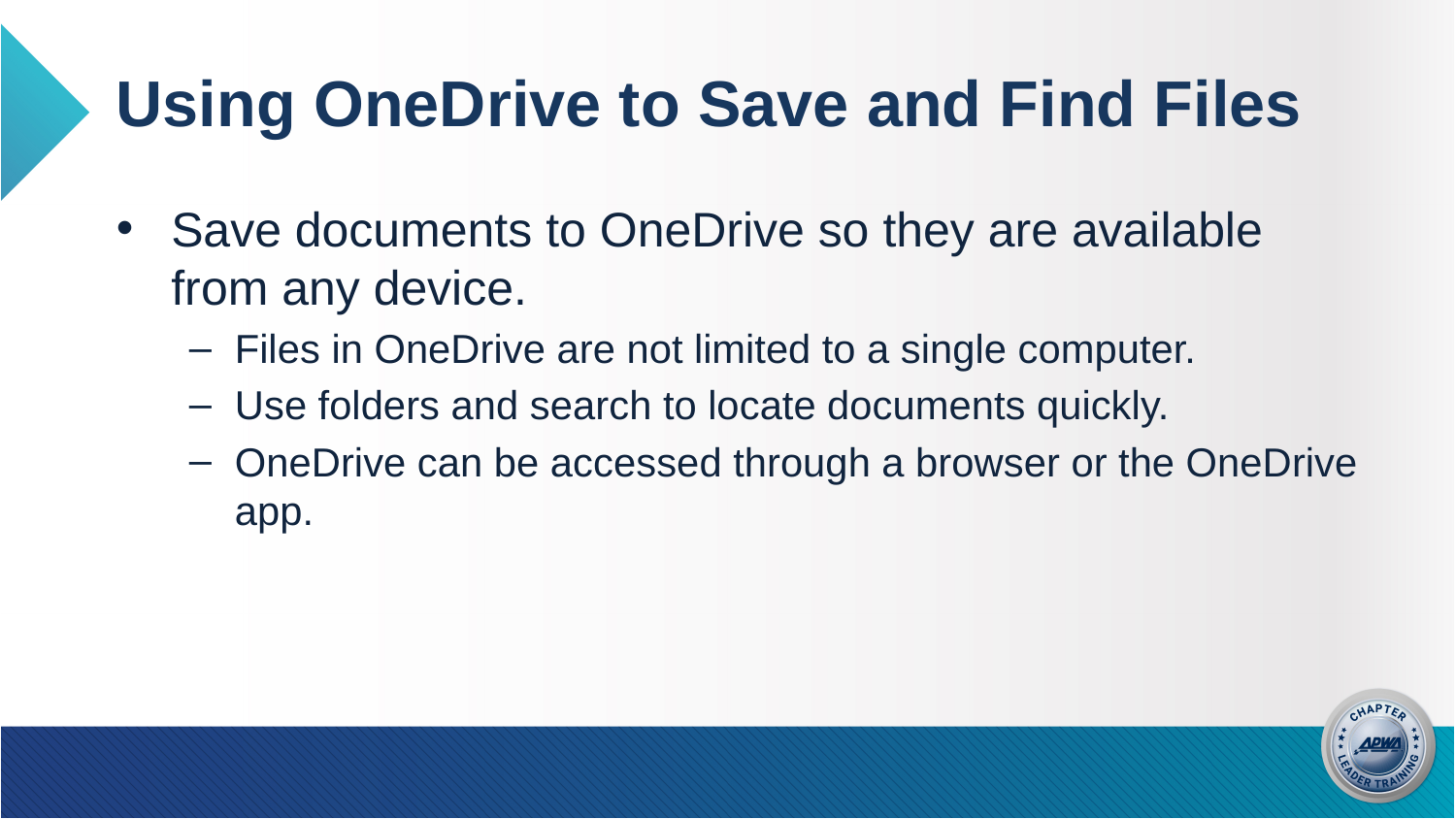

# Using OneDrive to Save and Find Files
Save documents to OneDrive so they are available from any device.
Files in OneDrive are not limited to a single computer.
Use folders and search to locate documents quickly.
OneDrive can be accessed through a browser or the OneDrive app.